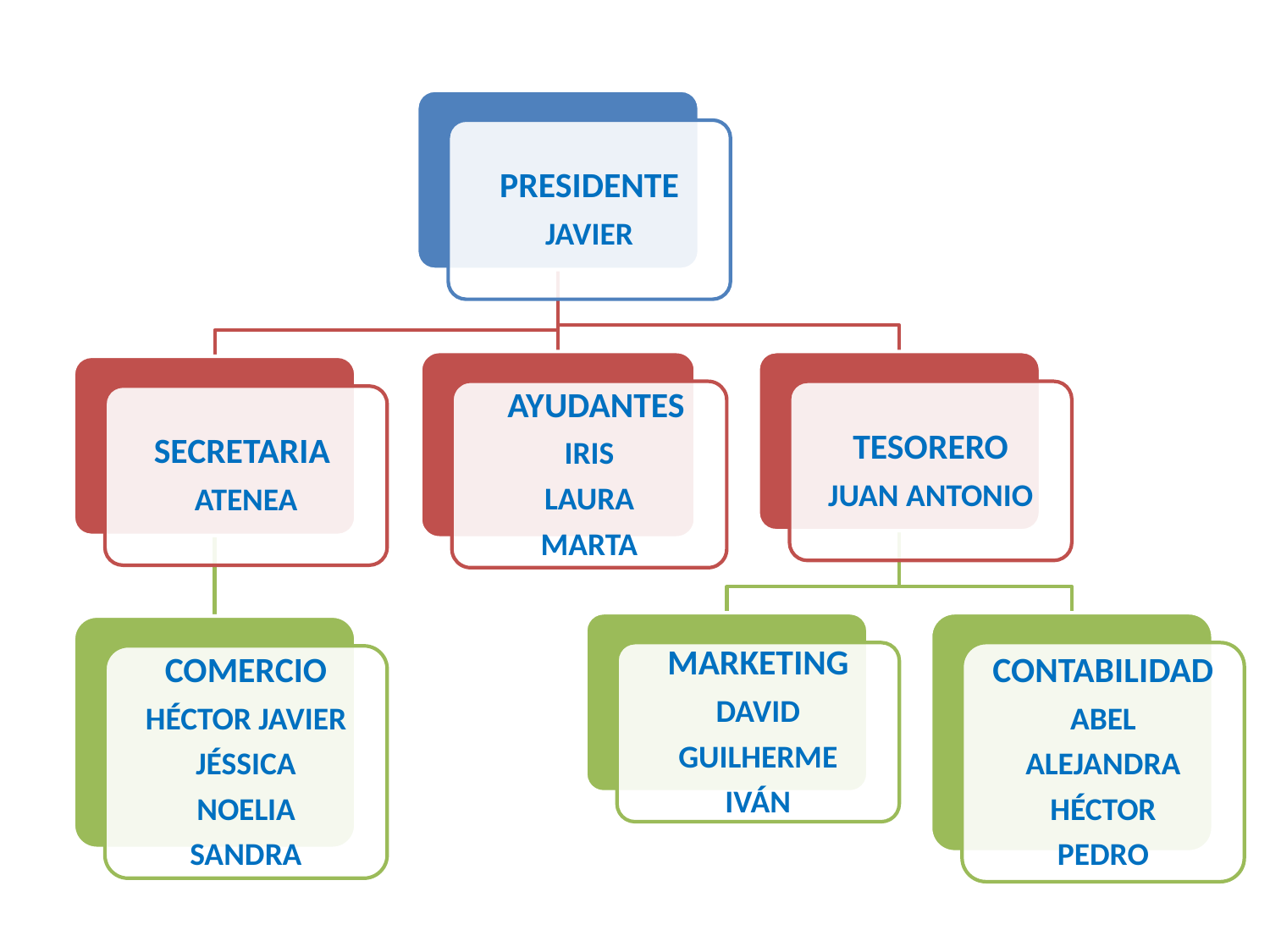

Presidente
Javier
Secretaria
Atenea
Comercio
Héctor Javier
Jéssica
Noelia
Sandra
   Ayudantes
Iris
Laura
Marta
Tesorero
Juan Antonio
Marketing
David
Guilherme
Iván
Contabilidad
Abel
Alejandra
Héctor
Pedro